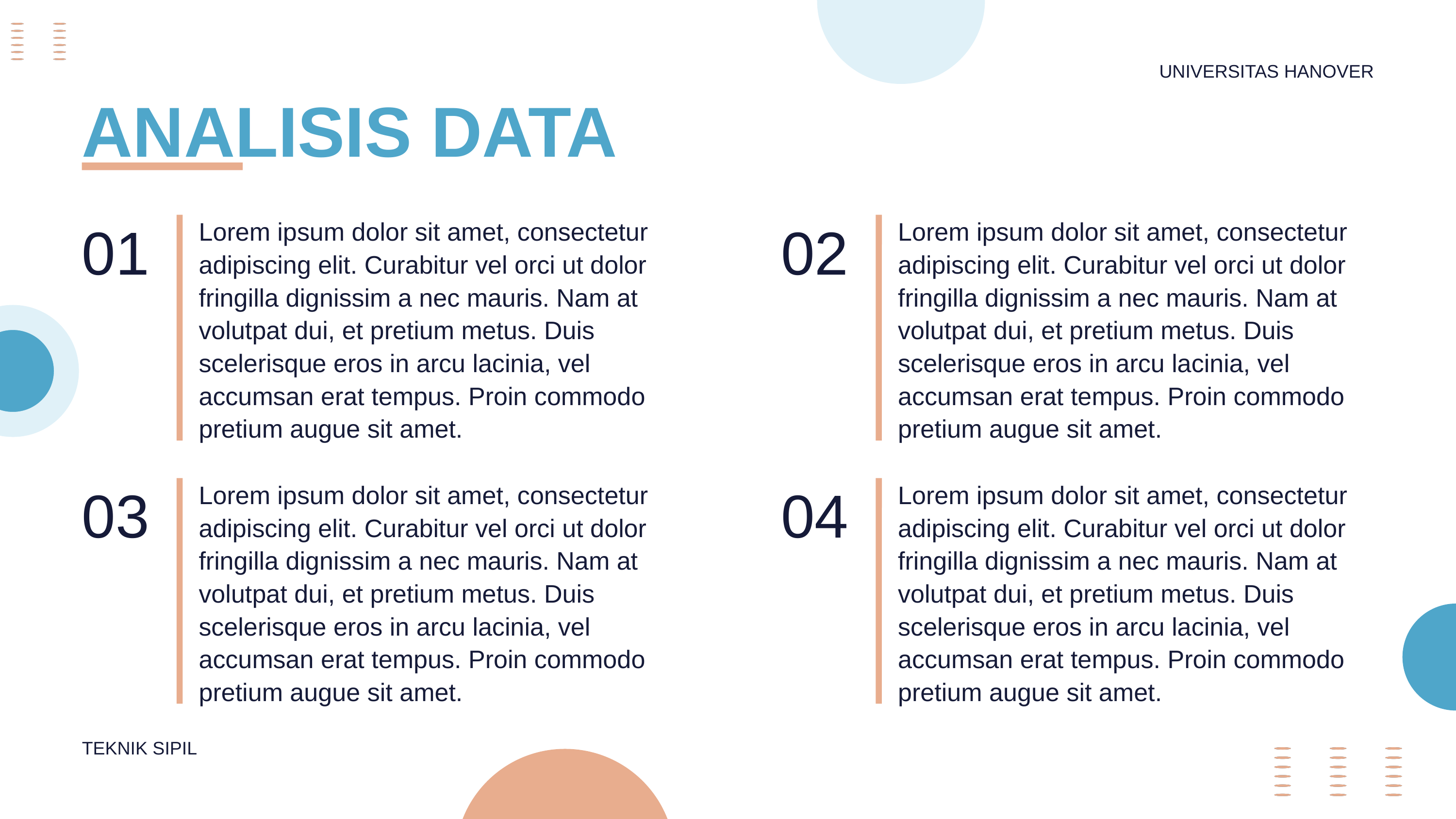

UNIVERSITAS HANOVER
ANALISIS DATA

01
02
Lorem ipsum dolor sit amet, consectetur adipiscing elit. Curabitur vel orci ut dolor fringilla dignissim a nec mauris. Nam at volutpat dui, et pretium metus. Duis scelerisque eros in arcu lacinia, vel accumsan erat tempus. Proin commodo  pretium augue sit amet.
Lorem ipsum dolor sit amet, consectetur adipiscing elit. Curabitur vel orci ut dolor fringilla dignissim a nec mauris. Nam at volutpat dui, et pretium metus. Duis scelerisque eros in arcu lacinia, vel accumsan erat tempus. Proin commodo  pretium augue sit amet.

03
04
Lorem ipsum dolor sit amet, consectetur adipiscing elit. Curabitur vel orci ut dolor fringilla dignissim a nec mauris. Nam at volutpat dui, et pretium metus. Duis scelerisque eros in arcu lacinia, vel accumsan erat tempus. Proin commodo  pretium augue sit amet.
Lorem ipsum dolor sit amet, consectetur adipiscing elit. Curabitur vel orci ut dolor fringilla dignissim a nec mauris. Nam at volutpat dui, et pretium metus. Duis scelerisque eros in arcu lacinia, vel accumsan erat tempus. Proin commodo  pretium augue sit amet.

TEKNIK SIPIL